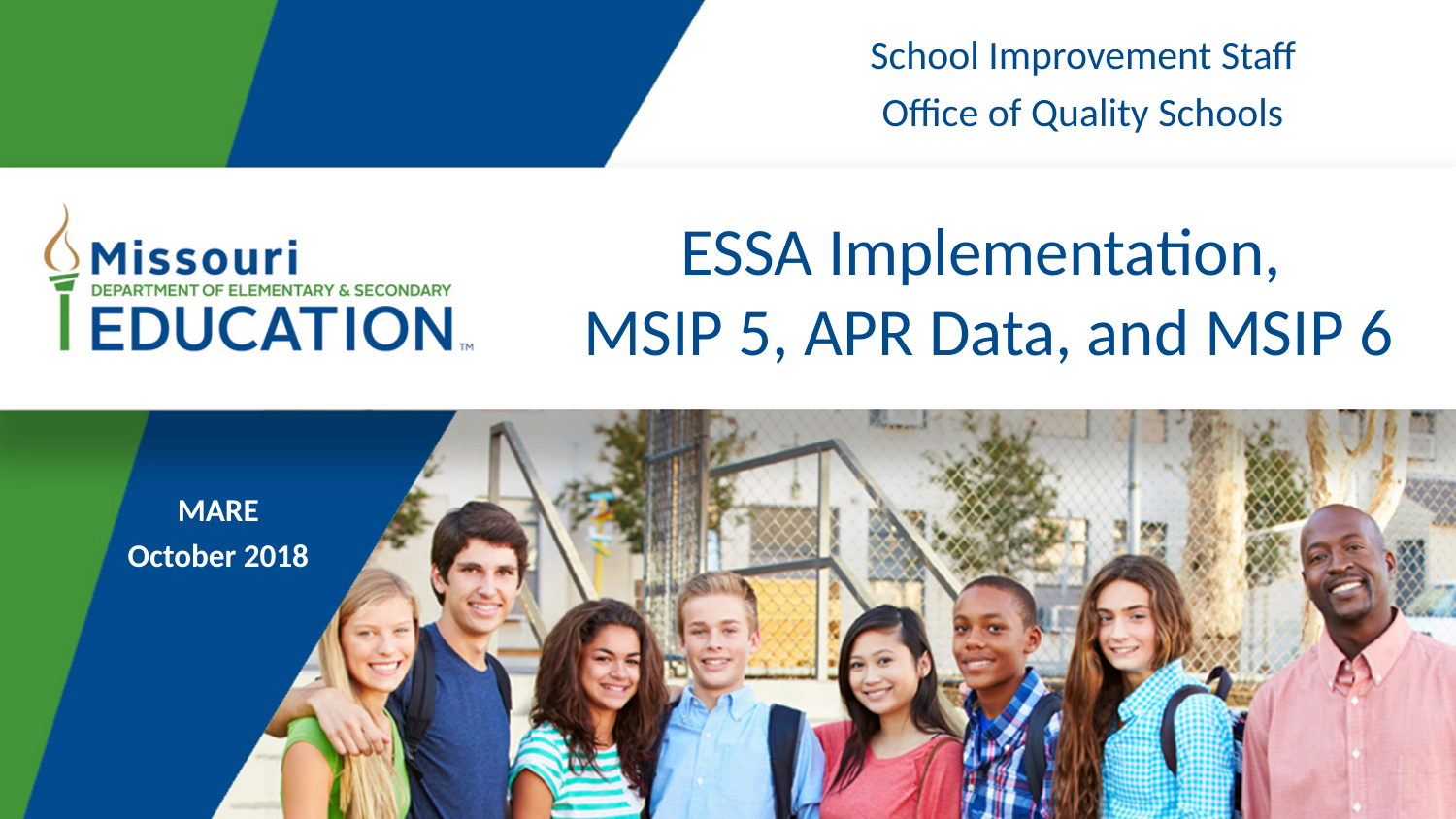

School Improvement Staff
Office of Quality Schools
# ESSA Implementation, MSIP 5, APR Data, and MSIP 6
MARE
October 2018